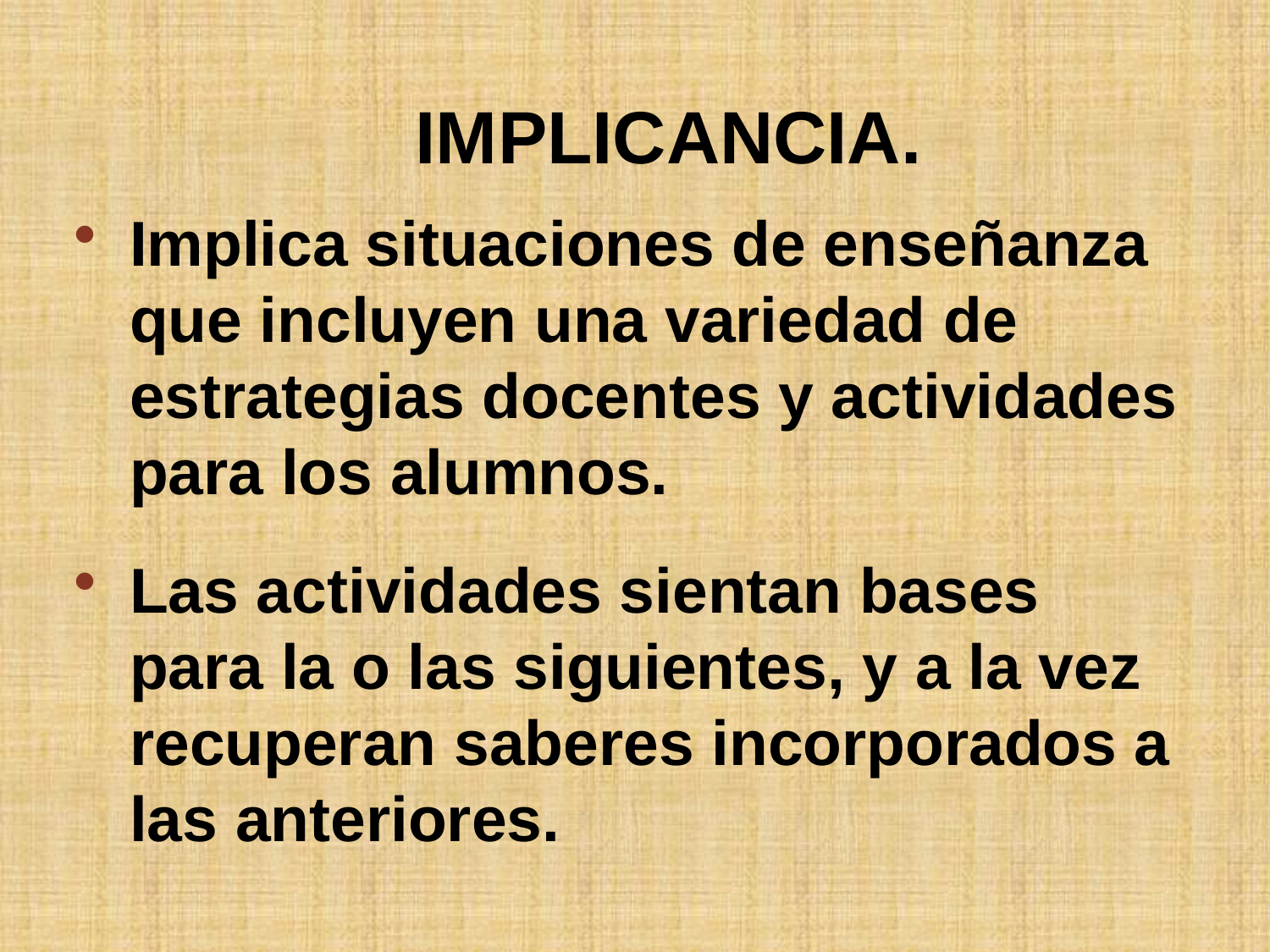

# IMPLICANCIA.
Implica situaciones de enseñanza que incluyen una variedad de estrategias docentes y actividades para los alumnos.

Las actividades sientan bases para la o las siguientes, y a la vez recuperan saberes incorporados a las anteriores.